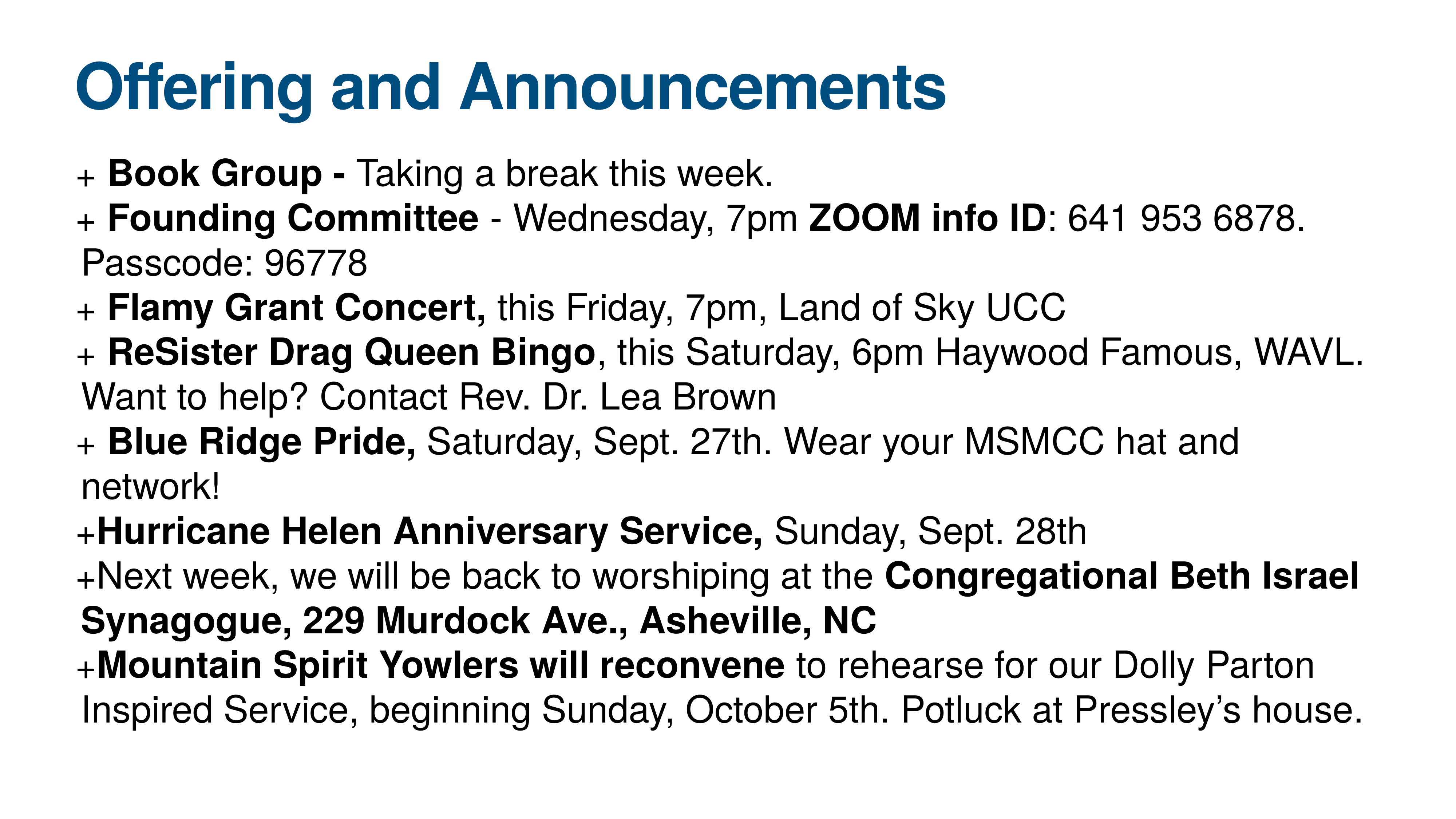

# Offering and Announcements
 Book Group - Taking a break this week.
 Founding Committee - Wednesday, 7pm ZOOM info ID: 641 953 6878. Passcode: 96778
 Flamy Grant Concert, this Friday, 7pm, Land of Sky UCC
 ReSister Drag Queen Bingo, this Saturday, 6pm Haywood Famous, WAVL. Want to help? Contact Rev. Dr. Lea Brown
 Blue Ridge Pride, Saturday, Sept. 27th. Wear your MSMCC hat and network!
Hurricane Helen Anniversary Service, Sunday, Sept. 28th
Next week, we will be back to worshiping at the Congregational Beth Israel Synagogue, 229 Murdock Ave., Asheville, NC
Mountain Spirit Yowlers will reconvene to rehearse for our Dolly Parton Inspired Service, beginning Sunday, October 5th. Potluck at Pressley’s house.